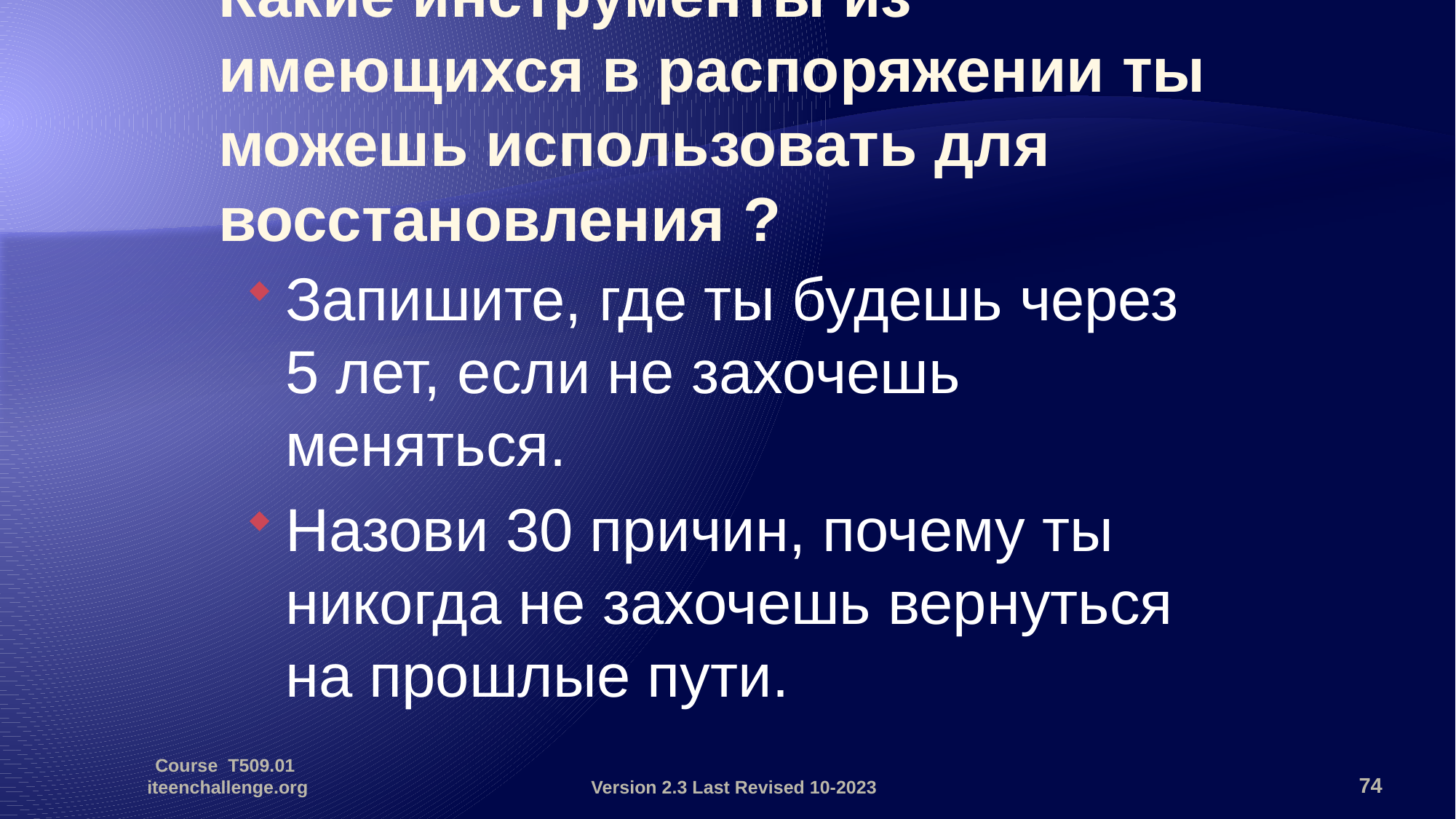

# Какие инструменты из имеющихся в распоряжении ты можешь использовать для восстановления ?
Запишите, где ты будешь через
5 лет, если не захочешь меняться.
Назови 30 причин, почему ты никогда не захочешь вернуться на прошлые пути.
Course  T509.01   iteenchallenge.org
Version 2.3 Last Revised 10-2023
74